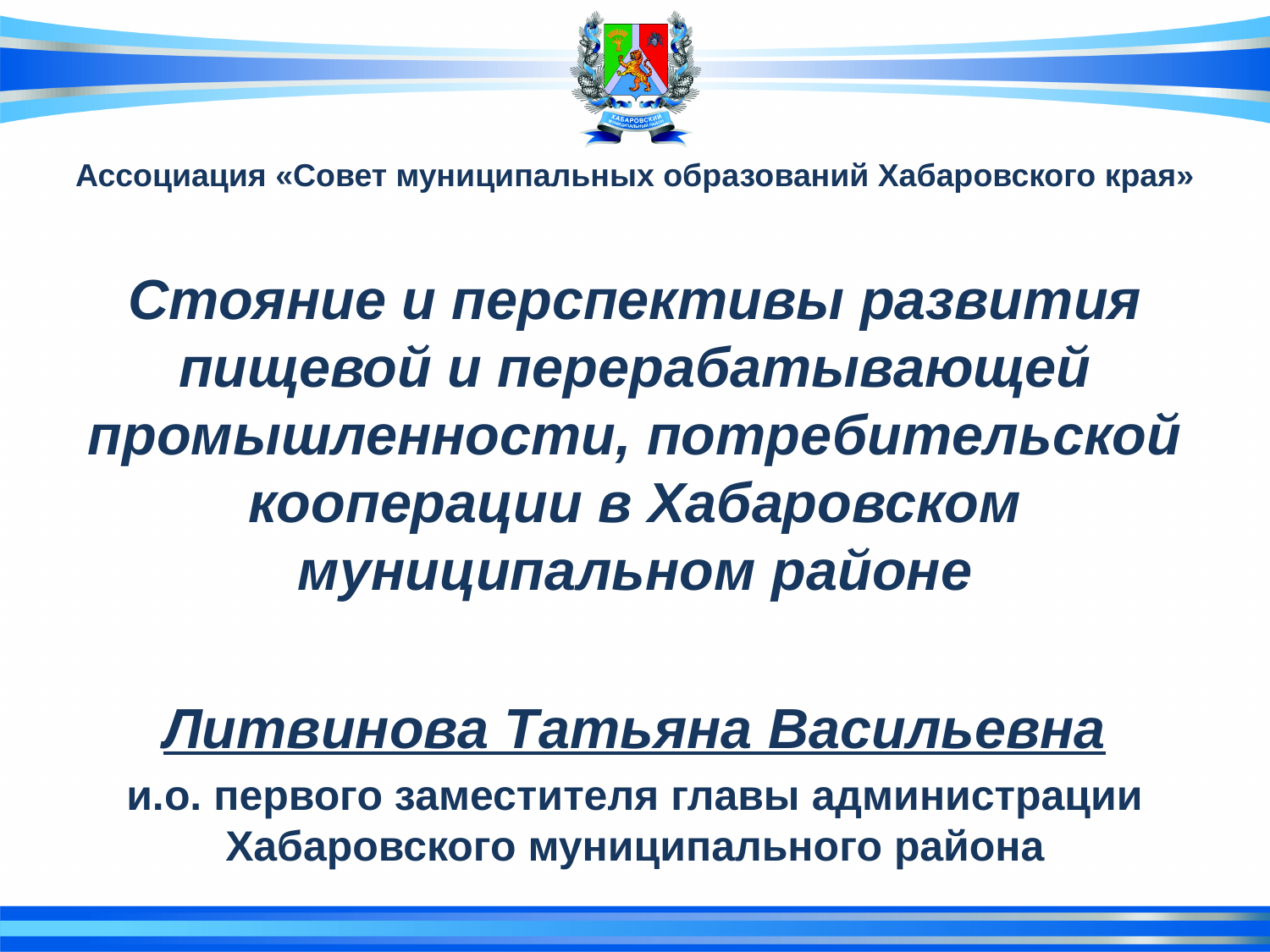

Ассоциация «Совет муниципальных образований Хабаровского края»

Стояние и перспективы развития пищевой и перерабатывающей промышленности, потребительской кооперации в Хабаровском муниципальном районе

Литвинова Татьяна Васильевна
и.о. первого заместителя главы администрации Хабаровского муниципального района
#